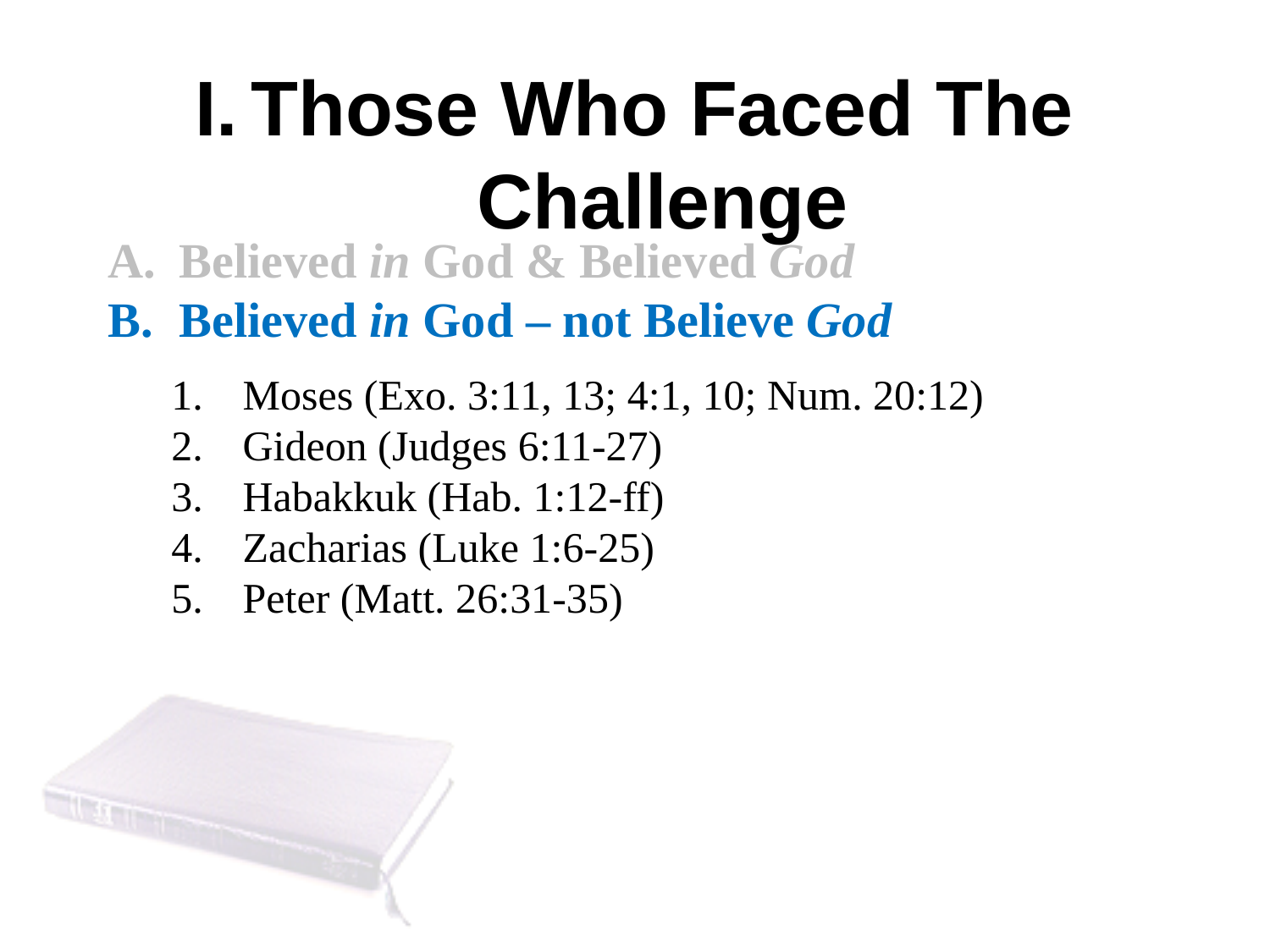

Those Who Faced The Challenge
Believed in God & Believed God
Believed in God – not Believe God

Moses (Exo. 3:11, 13; 4:1, 10; Num. 20:12)
Gideon (Judges 6:11-27)
Habakkuk (Hab. 1:12-ff)
Zacharias (Luke 1:6-25)
Peter (Matt. 26:31-35)